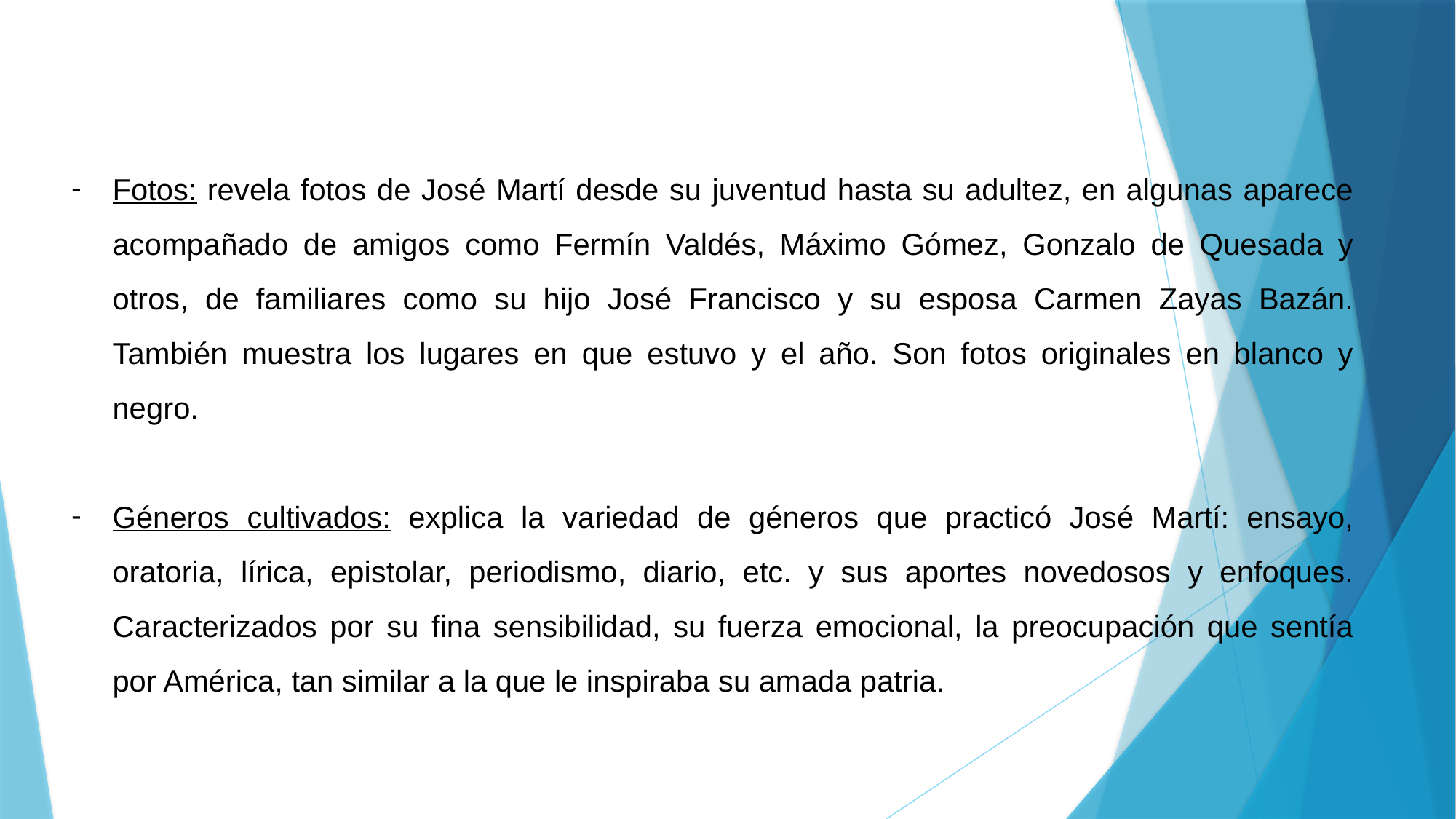

Fotos: revela fotos de José Martí desde su juventud hasta su adultez, en algunas aparece acompañado de amigos como Fermín Valdés, Máximo Gómez, Gonzalo de Quesada y otros, de familiares como su hijo José Francisco y su esposa Carmen Zayas Bazán. También muestra los lugares en que estuvo y el año. Son fotos originales en blanco y negro.

Géneros cultivados: explica la variedad de géneros que practicó José Martí: ensayo, oratoria, lírica, epistolar, periodismo, diario, etc. y sus aportes novedosos y enfoques. Caracterizados por su fina sensibilidad, su fuerza emocional, la preocupación que sentía por América, tan similar a la que le inspiraba su amada patria.